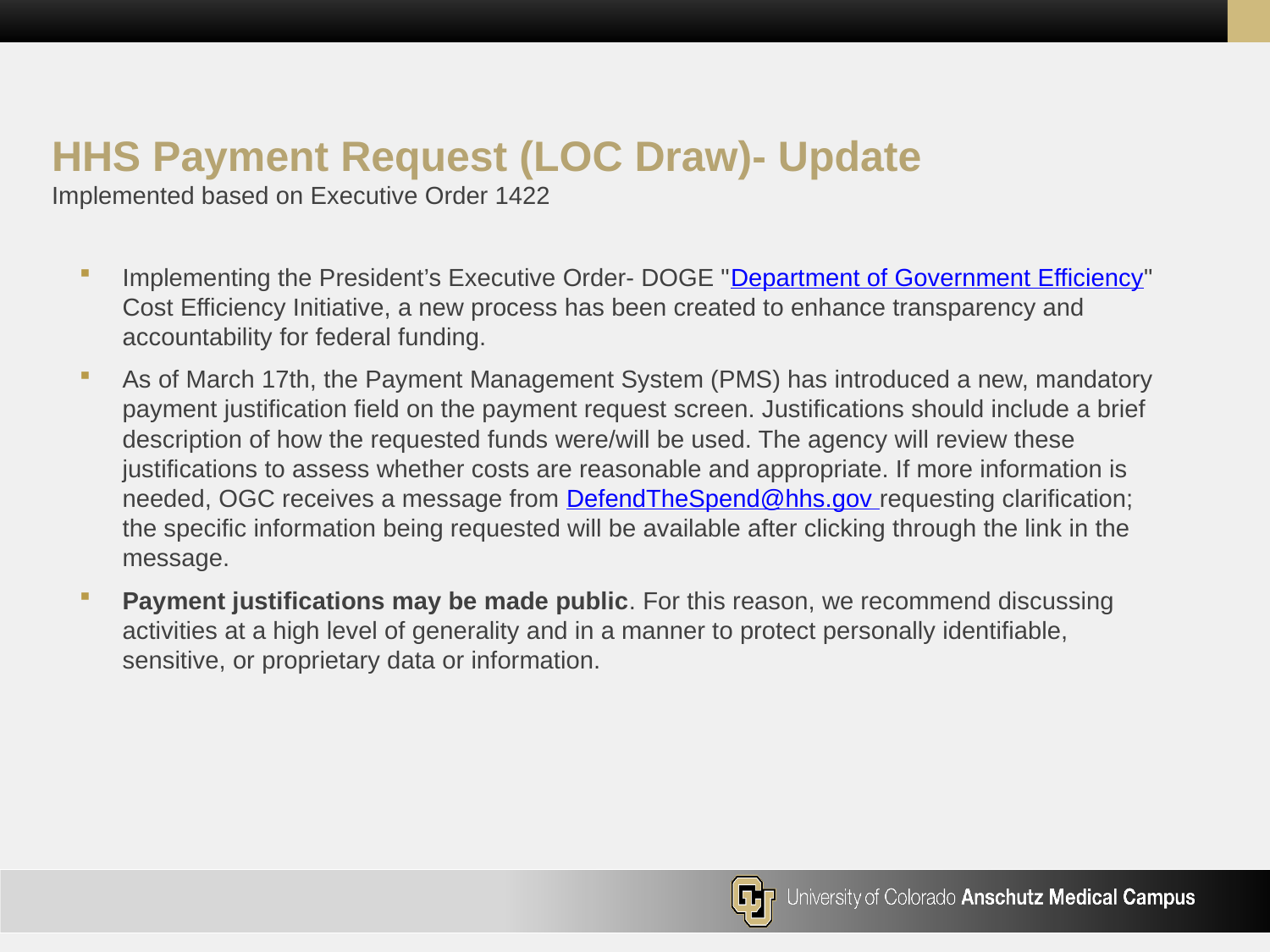

# HHS Payment Request (LOC Draw)- Update Implemented based on Executive Order 1422

Implementing the President’s Executive Order- DOGE "Department of Government Efficiency" Cost Efficiency Initiative, a new process has been created to enhance transparency and accountability for federal funding.
As of March 17th, the Payment Management System (PMS) has introduced a new, mandatory payment justification field on the payment request screen. Justifications should include a brief description of how the requested funds were/will be used. The agency will review these justifications to assess whether costs are reasonable and appropriate. If more information is needed, OGC receives a message from DefendTheSpend@hhs.gov requesting clarification; the specific information being requested will be available after clicking through the link in the message.
Payment justifications may be made public. For this reason, we recommend discussing activities at a high level of generality and in a manner to protect personally identifiable, sensitive, or proprietary data or information.